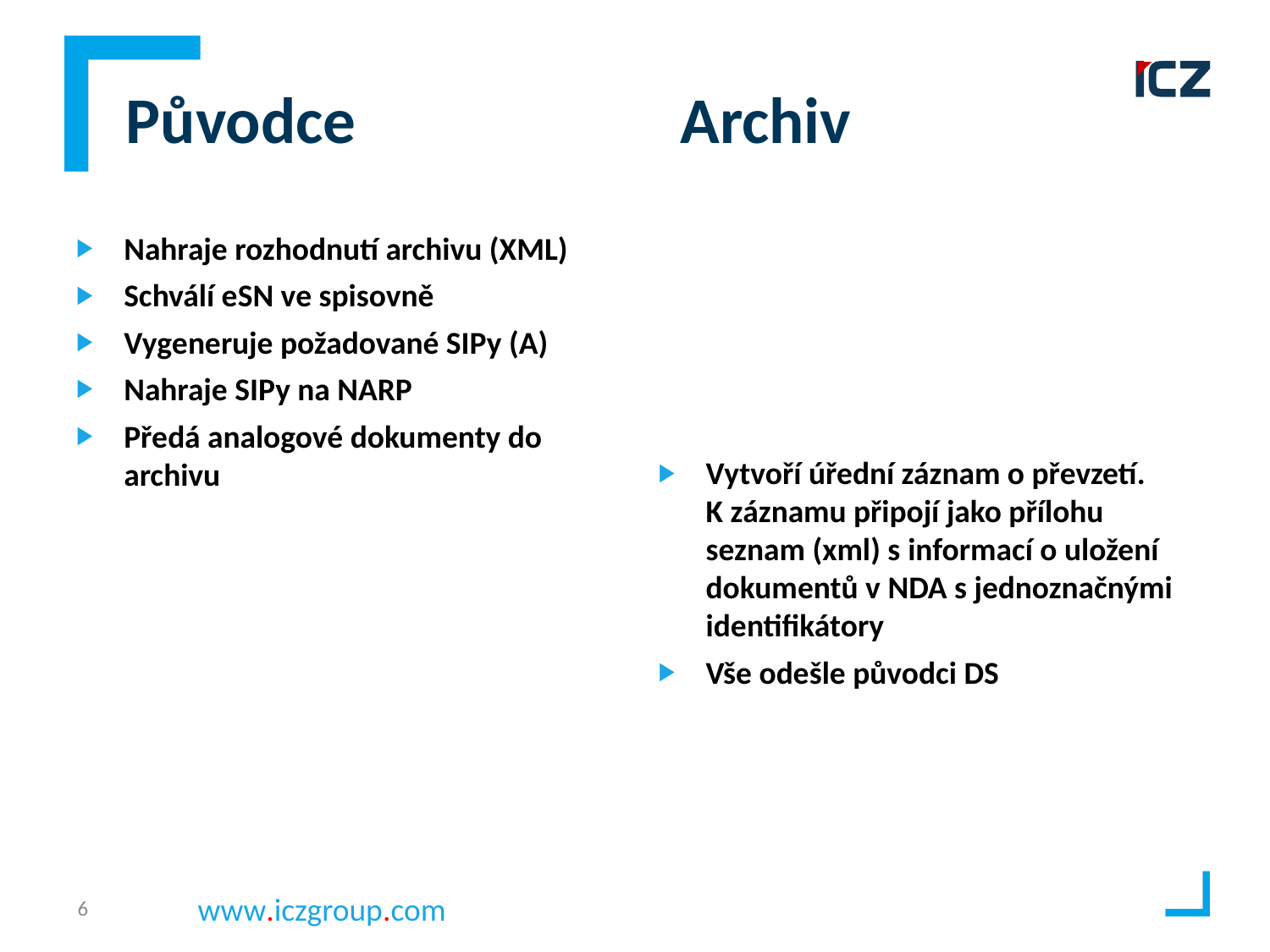

# Původce                      Archiv
Nahraje rozhodnutí archivu (XML)
Schválí eSN ve spisovně
Vygeneruje požadované SIPy (A)
Nahraje SIPy na NARP
Předá analogové dokumenty do archivu

Vytvoří úřední záznam o převzetí. K záznamu připojí jako přílohu seznam (xml) s informací o uložení dokumentů v NDA s jednoznačnými identifikátory
Vše odešle původci DS

6